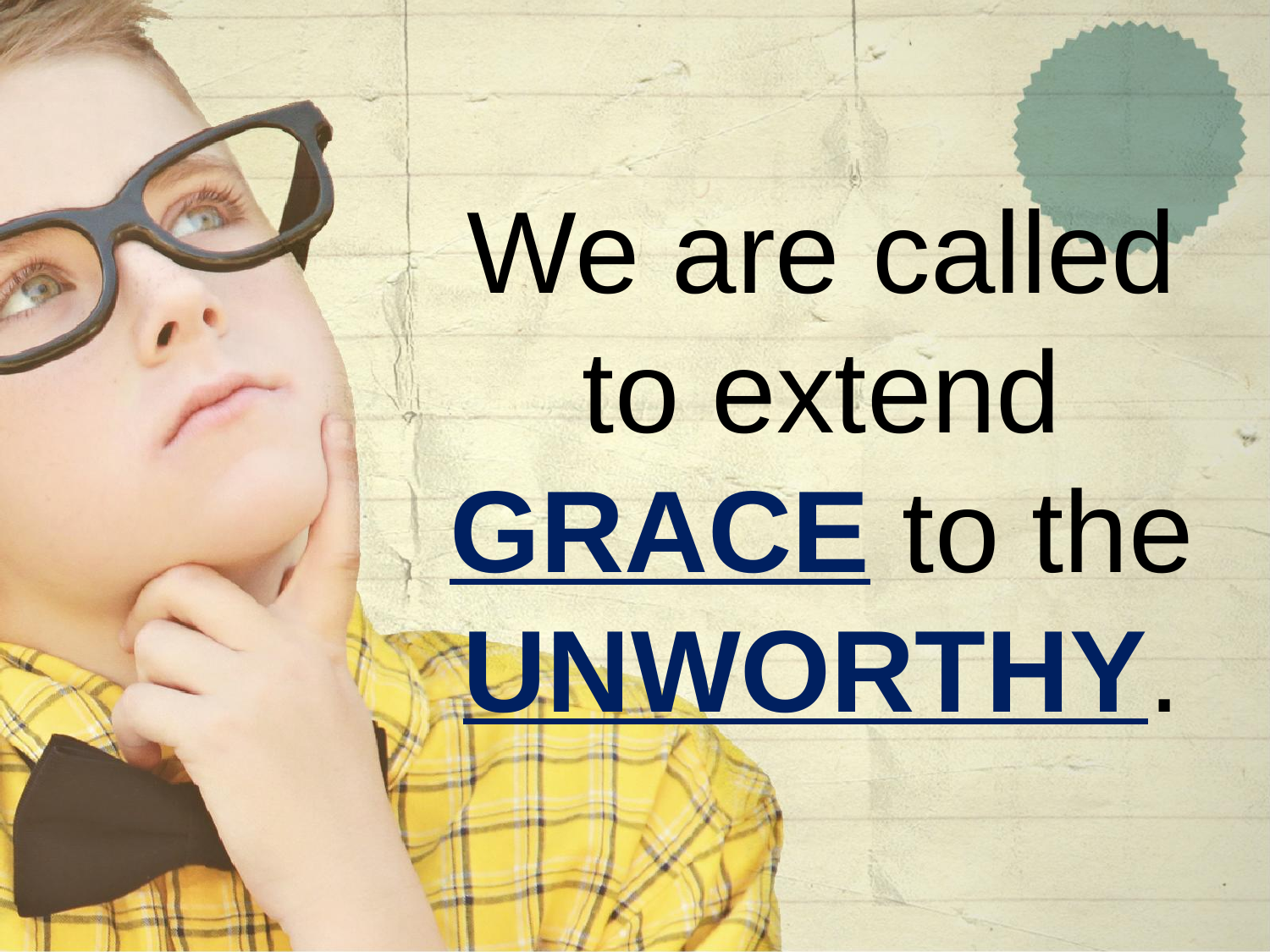

We are called to extend GRACE to the UNWORTHY.